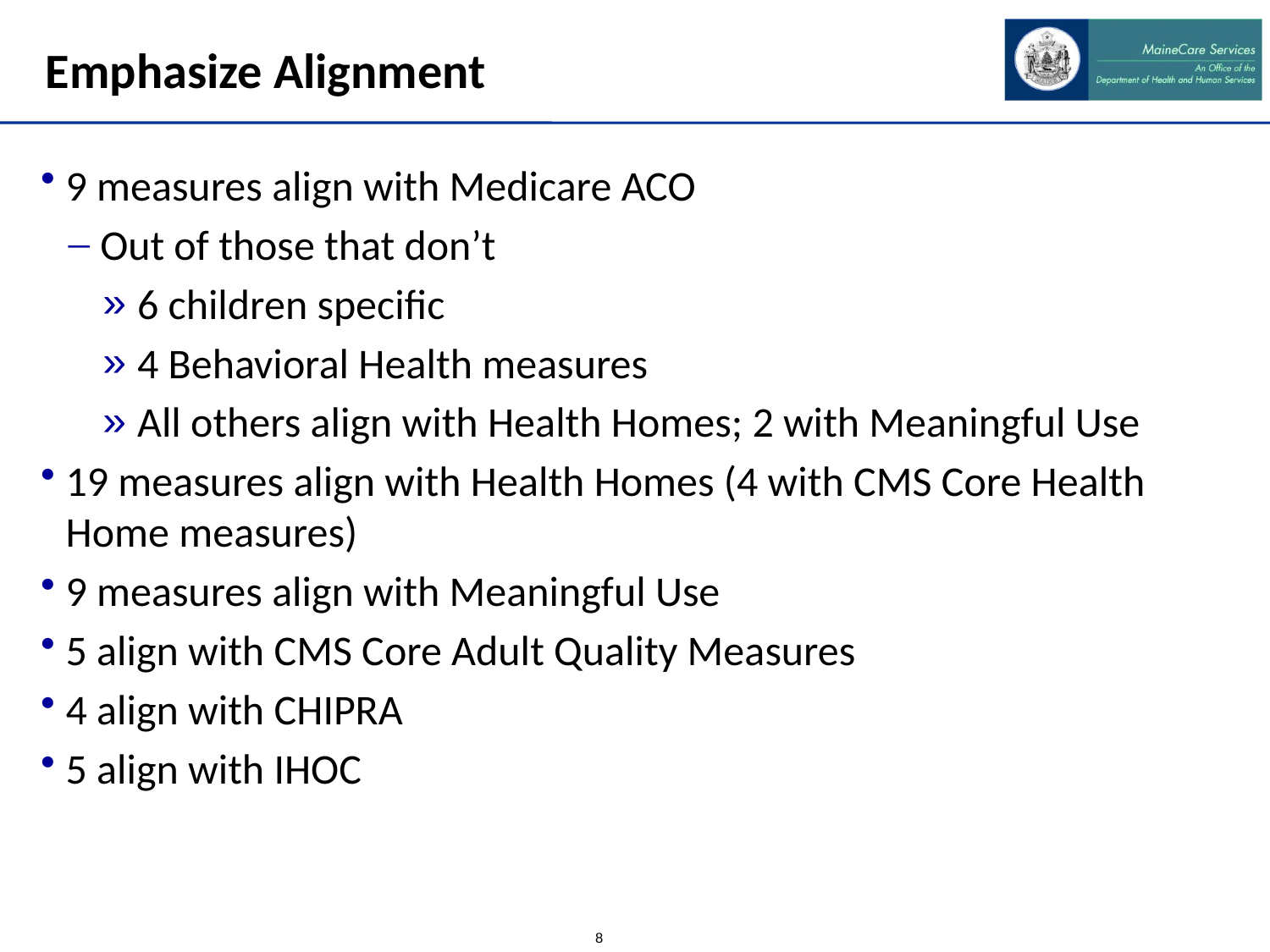

# Emphasize Alignment
9 measures align with Medicare ACO
Out of those that don’t
6 children specific
4 Behavioral Health measures
All others align with Health Homes; 2 with Meaningful Use
19 measures align with Health Homes (4 with CMS Core Health Home measures)
9 measures align with Meaningful Use
5 align with CMS Core Adult Quality Measures
4 align with CHIPRA
5 align with IHOC